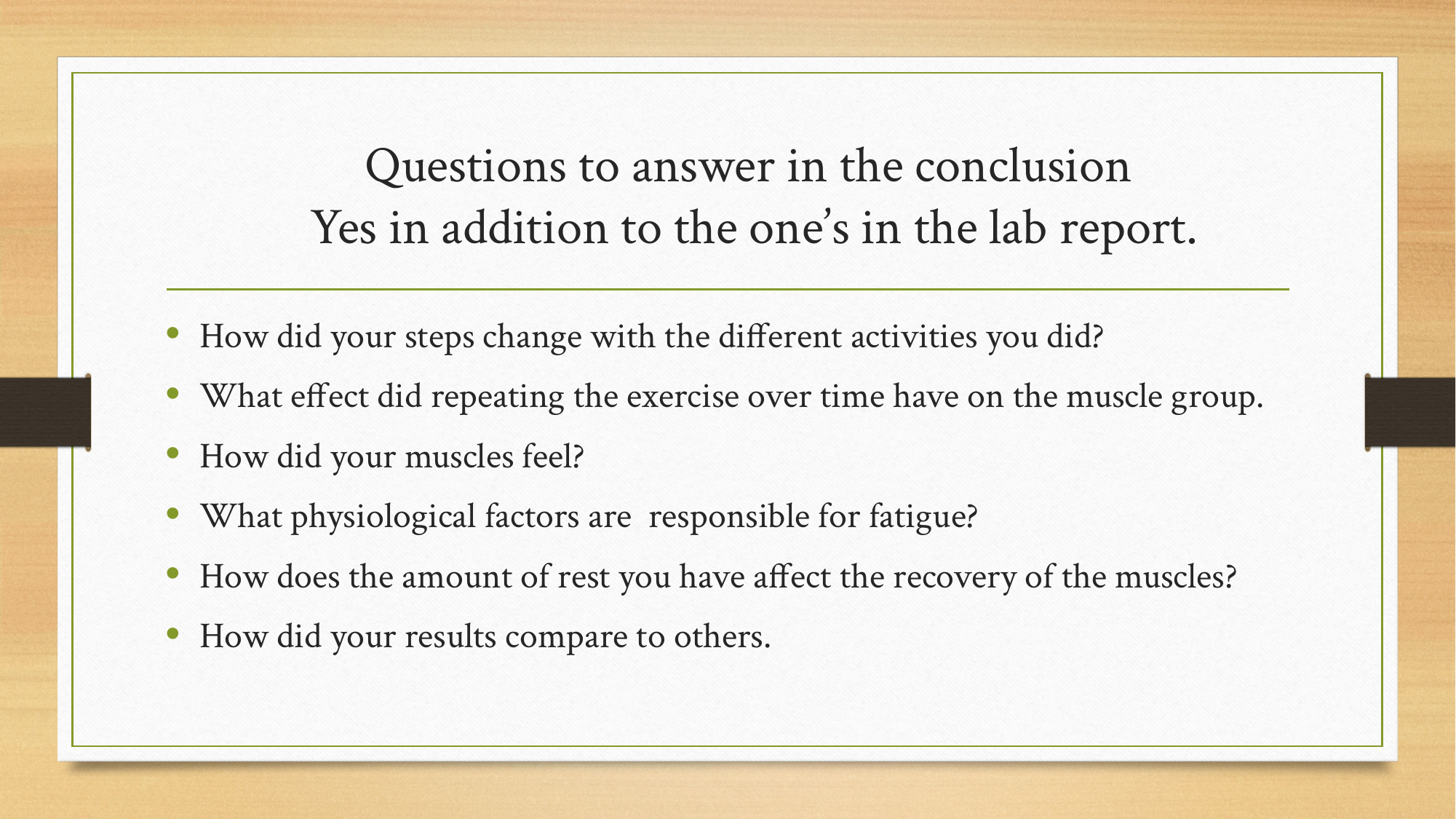

# Questions to answer in the conclusion Yes in addition to the one’s in the lab report.
How did your steps change with the different activities you did?
What effect did repeating the exercise over time have on the muscle group.
How did your muscles feel?
What physiological factors are  responsible for fatigue?
How does the amount of rest you have affect the recovery of the muscles?
How did your results compare to others.